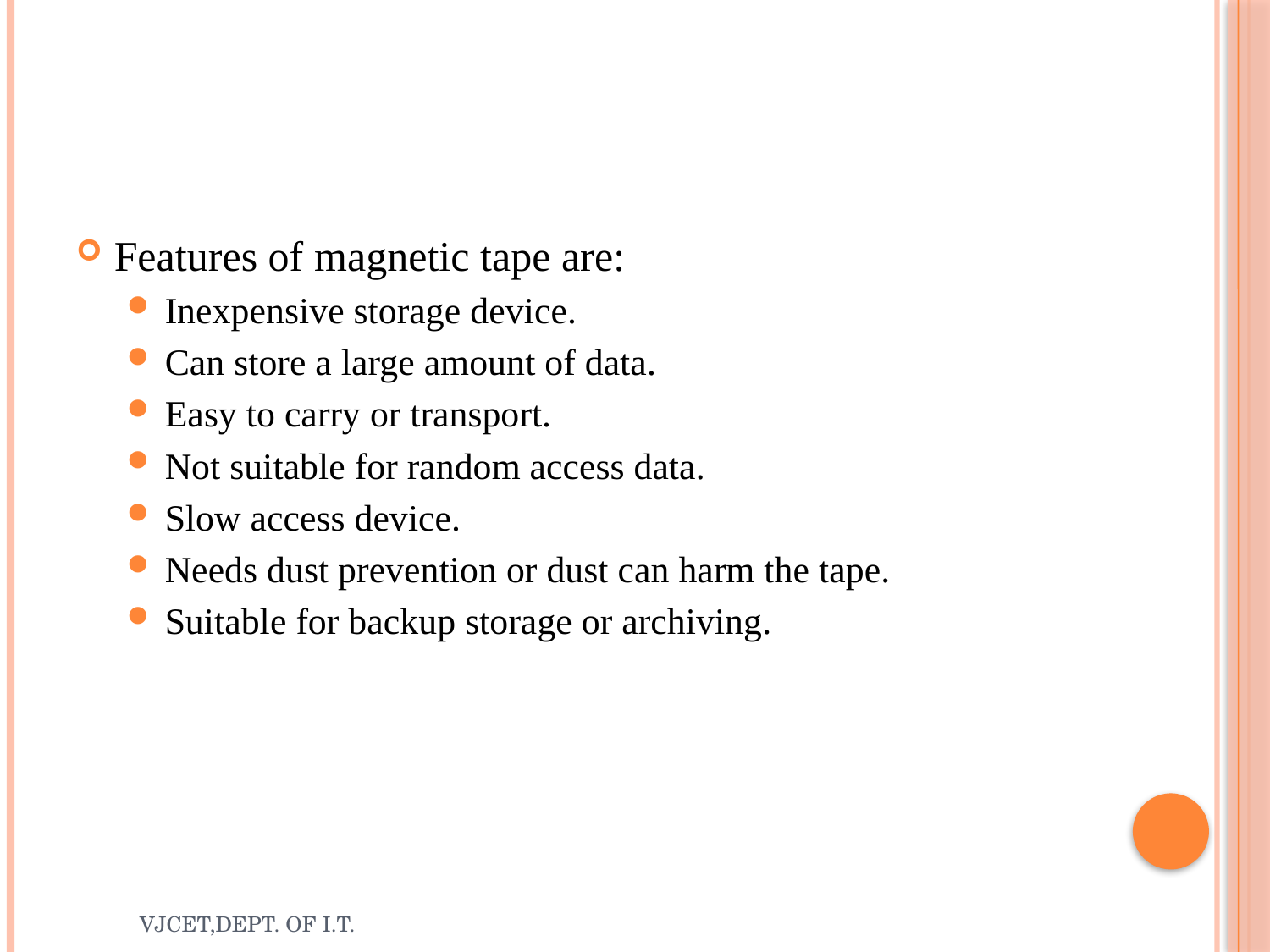

#
Features of magnetic tape are:
Inexpensive storage device.
Can store a large amount of data.
Easy to carry or transport.
Not suitable for random access data.
Slow access device.
Needs dust prevention or dust can harm the tape.
Suitable for backup storage or archiving.

VJCET,DEPT. OF I.T.